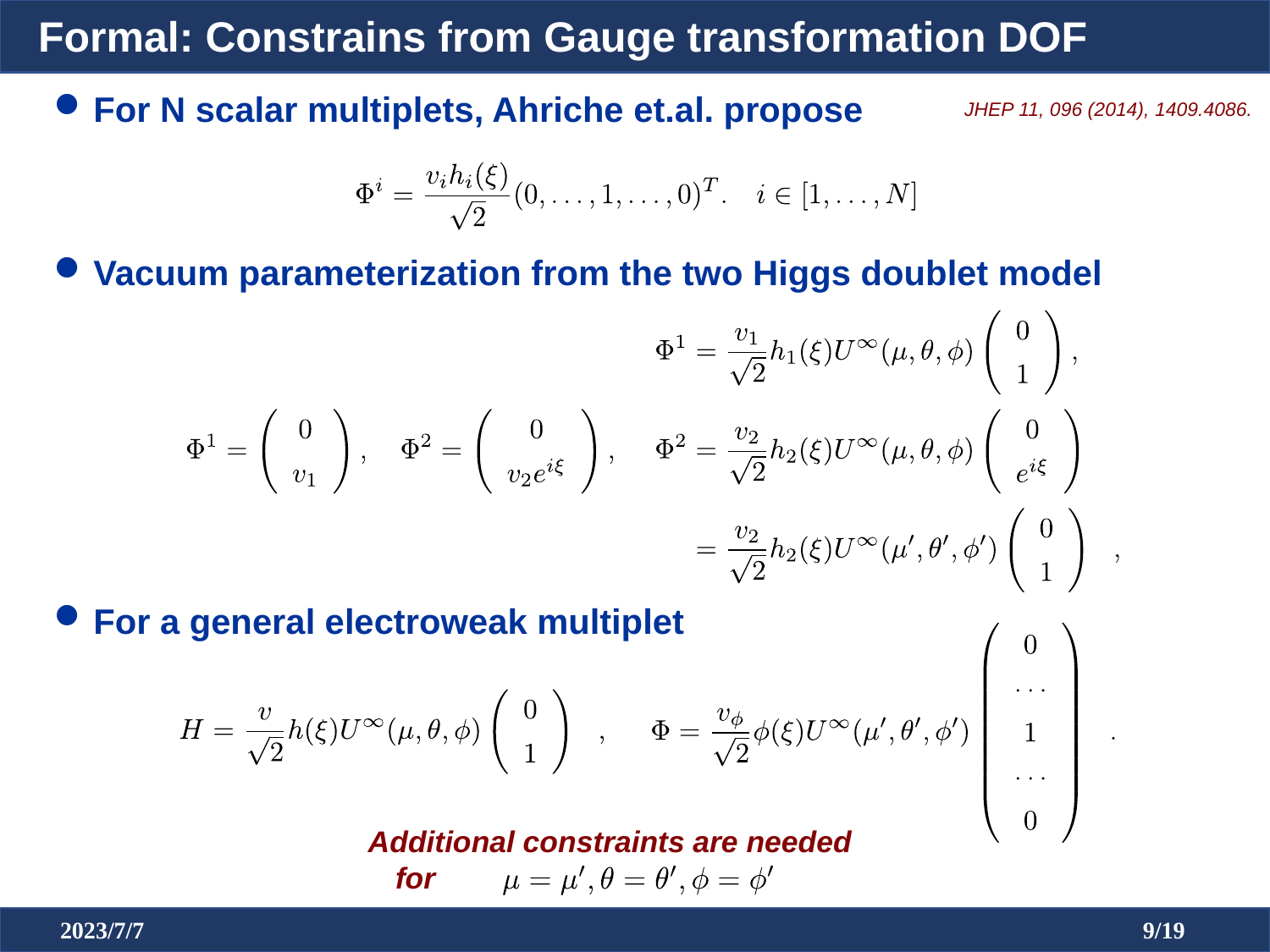

Formal: Constrains from Gauge transformation DOF
For N scalar multiplets, Ahriche et.al. propose
JHEP 11, 096 (2014), 1409.4086.

Vacuum parameterization from the two Higgs doublet model

For a general electroweak multiplet

Additional constraints are needed
for                                 1